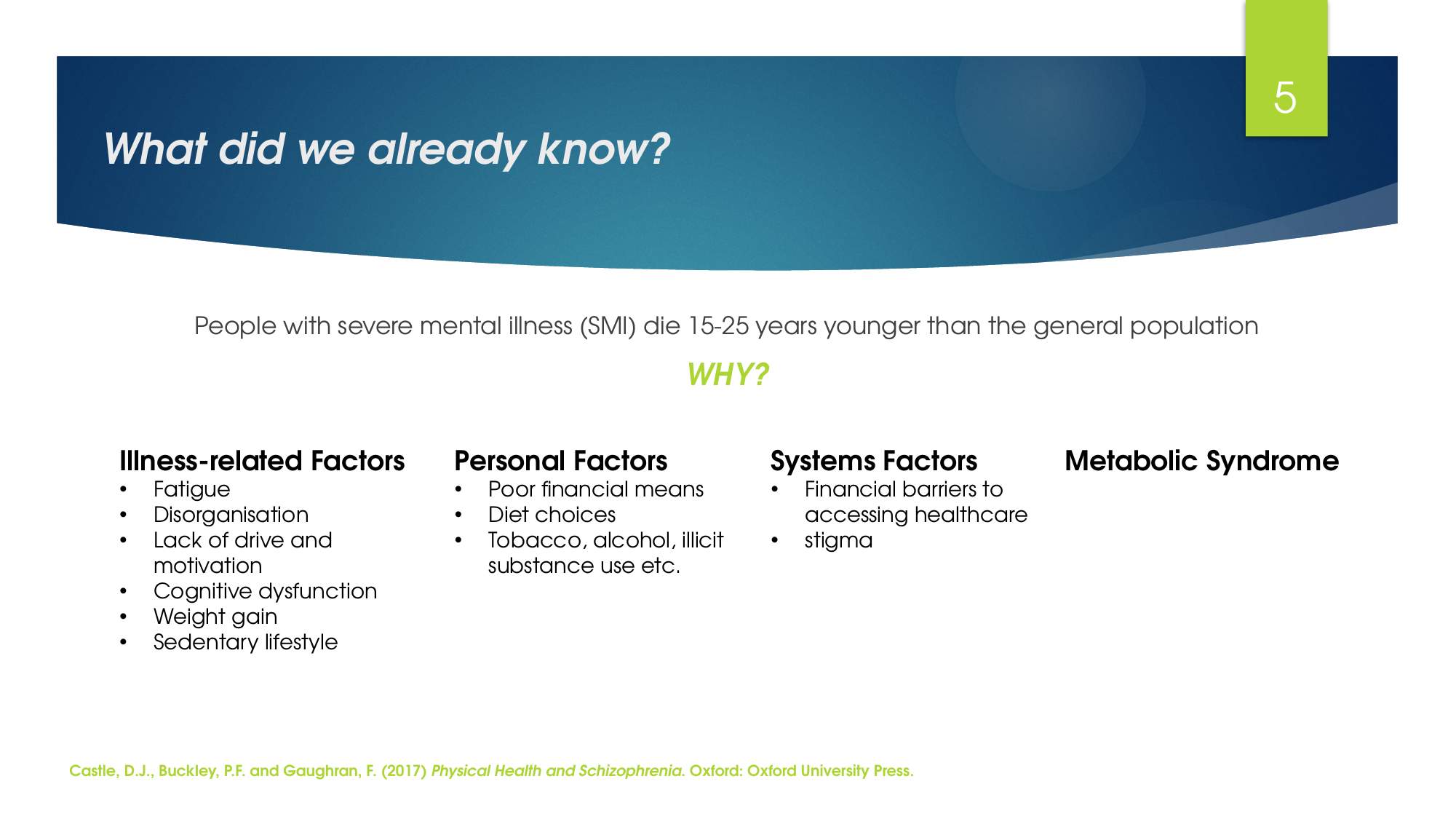

5
# What did we already know?
People with severe mental illness (SMI) die 15-25 years younger than the general population
WHY?
Illness-related Factors
Fatigue
Disorganisation
Lack of drive and motivation
Cognitive dysfunction
Weight gain
Sedentary lifestyle
Personal Factors
Poor financial means
Diet choices
Tobacco, alcohol, illicit substance use etc.
Systems Factors
Financial barriers to accessing healthcare
stigma
Metabolic Syndrome
Castle, D.J., Buckley, P.F. and Gaughran, F. (2017) Physical Health and Schizophrenia. Oxford: Oxford University Press.